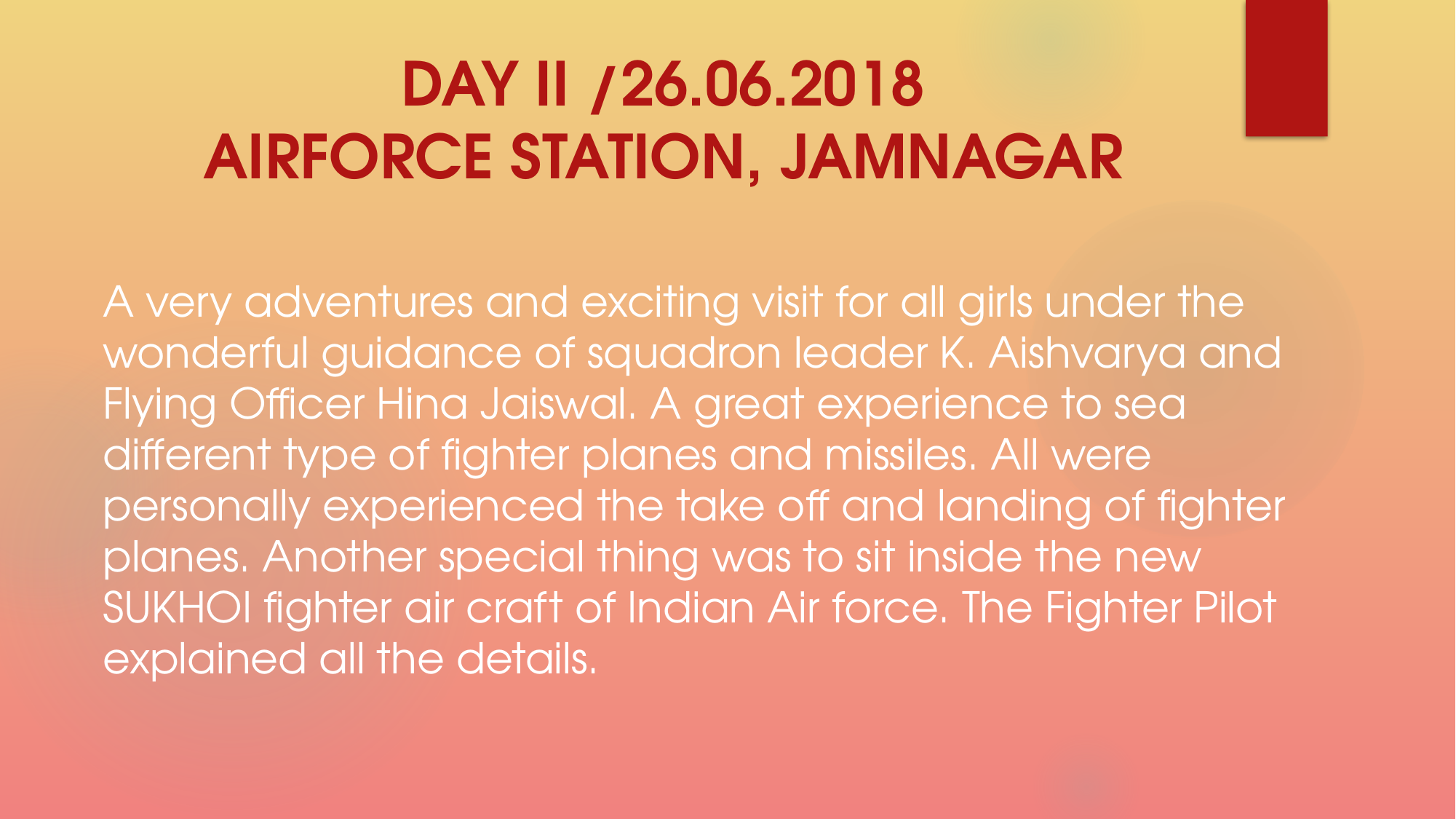

DAY II /26.06.2018
AIRFORCE STATION, JAMNAGAR
A very adventures and exciting visit for all girls under the wonderful guidance of squadron leader K. Aishvarya and Flying Officer Hina Jaiswal. A great experience to sea different type of fighter planes and missiles. All were personally experienced the take off and landing of fighter planes. Another special thing was to sit inside the new SUKHOI fighter air craft of Indian Air force. The Fighter Pilot explained all the details.